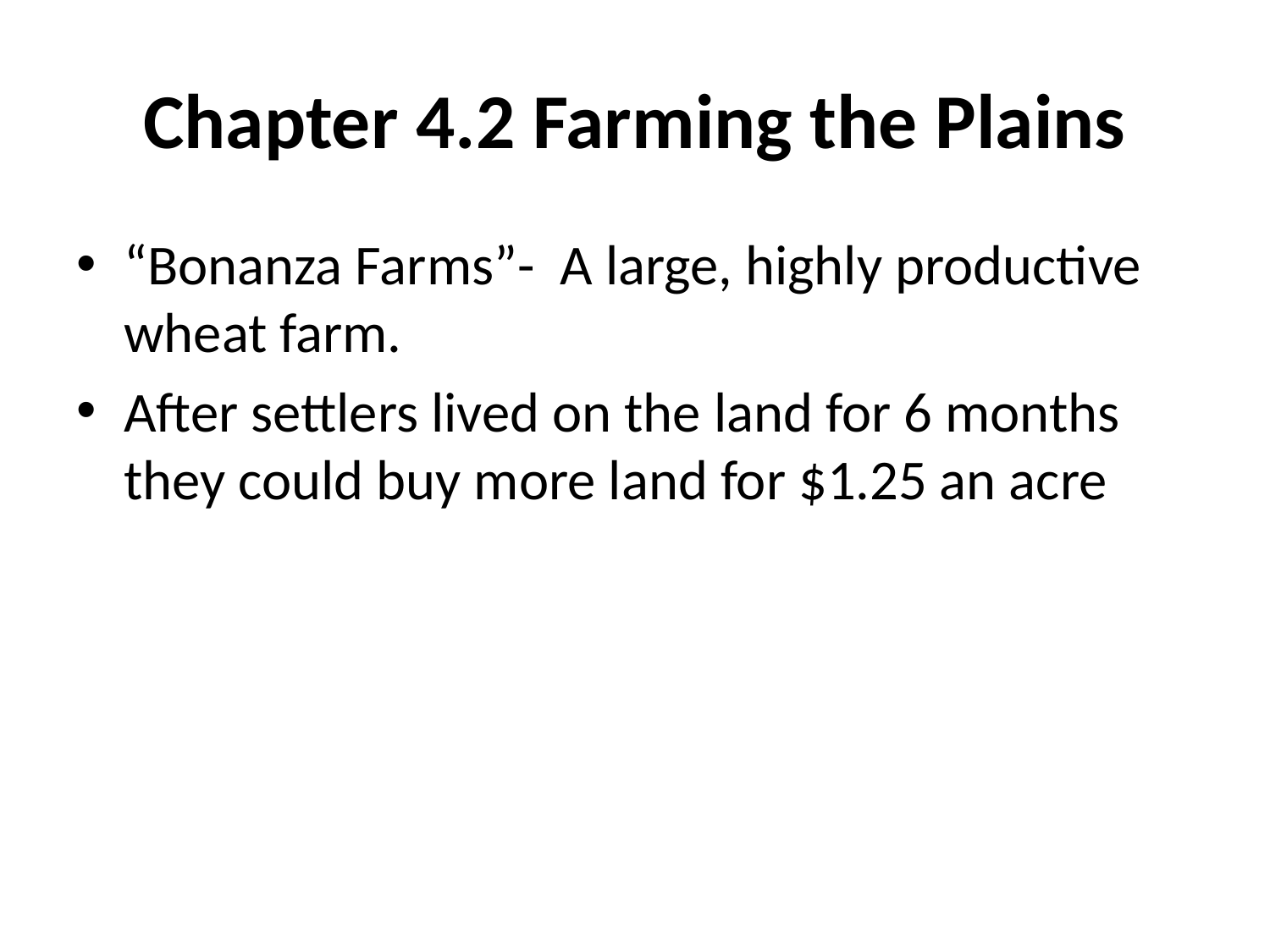

# Chapter 4.2 Farming the Plains
“Bonanza Farms”-  A large, highly productive wheat farm.
After settlers lived on the land for 6 months they could buy more land for $1.25 an acre